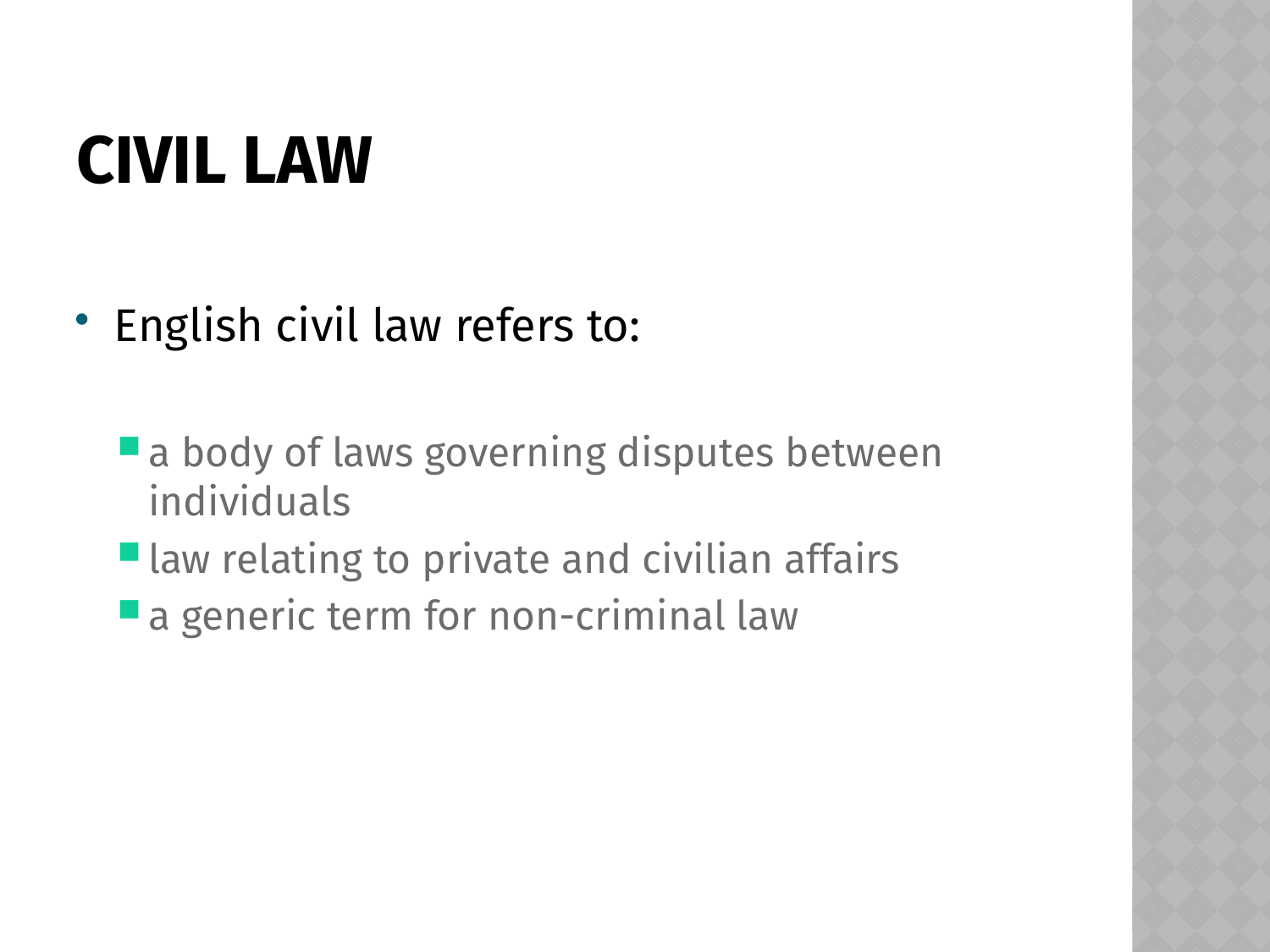

# Civil law

English civil law refers to:

a body of laws governing disputes between individuals
law relating to private and civilian affairs
a generic term for non-criminal law